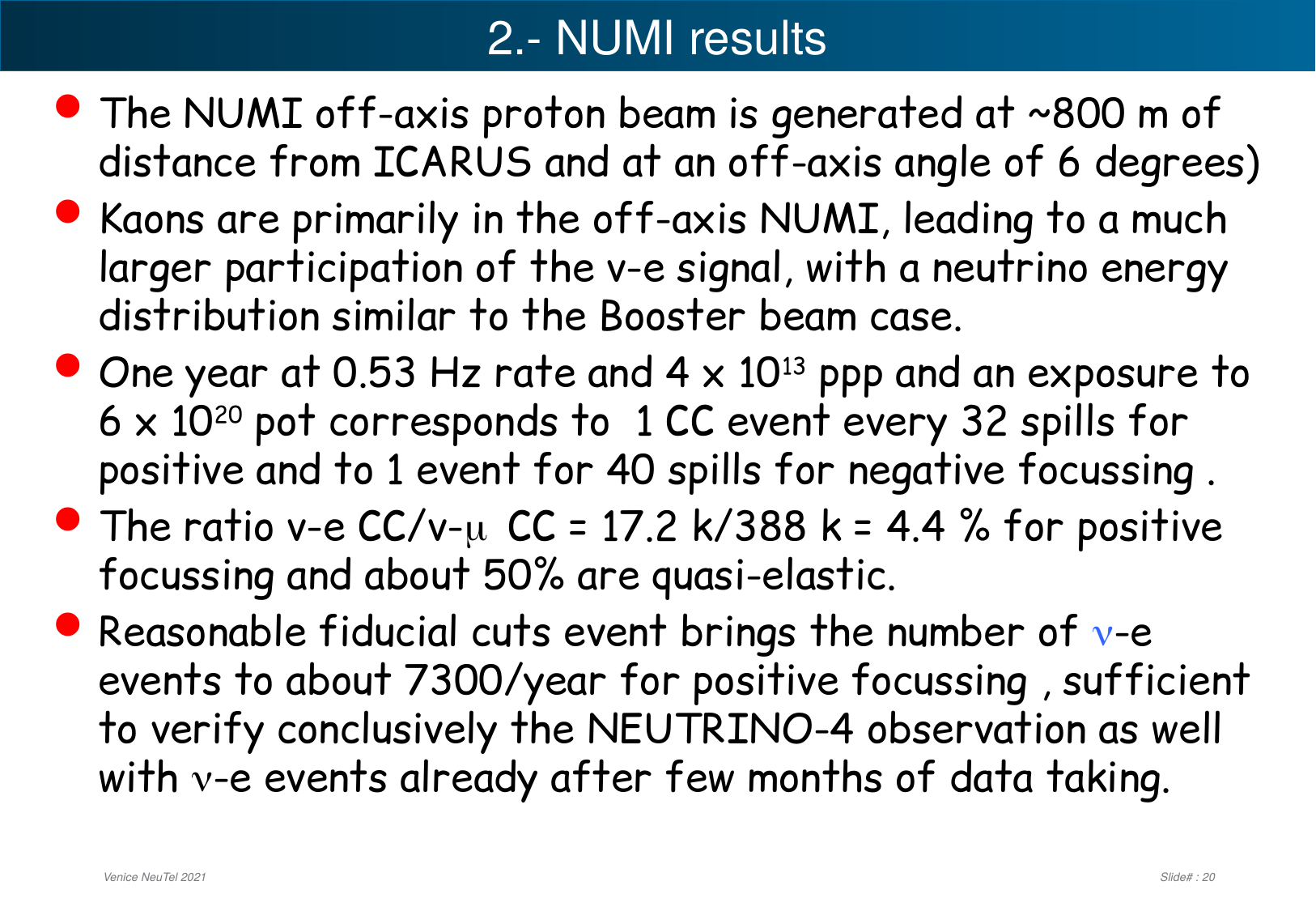

# 2.- NUMI results
The NUMI off-axis proton beam is generated at ~800 m of distance from ICARUS and at an off-axis angle of 6 degrees)
Kaons are primarily in the off-axis NUMI, leading to a much larger participation of the v-e signal, with a neutrino energy distribution similar to the Booster beam case.
One year at 0.53 Hz rate and 4 x 1013 ppp and an exposure to 6 x 1020 pot corresponds to  1 CC event every 32 spills for positive and to 1 event for 40 spills for negative focussing .
The ratio v-e CC/v-μ CC = 17.2 k/388 k = 4.4 % for positive focussing and about 50% are quasi-elastic.
Reasonable fiducial cuts event brings the number of ν-e events to about 7300/year for positive focussing , sufficient to verify conclusively the NEUTRINO-4 observation as well with ν-e events already after few months of data taking.
Venice NeuTel 2021
Slide# : 20